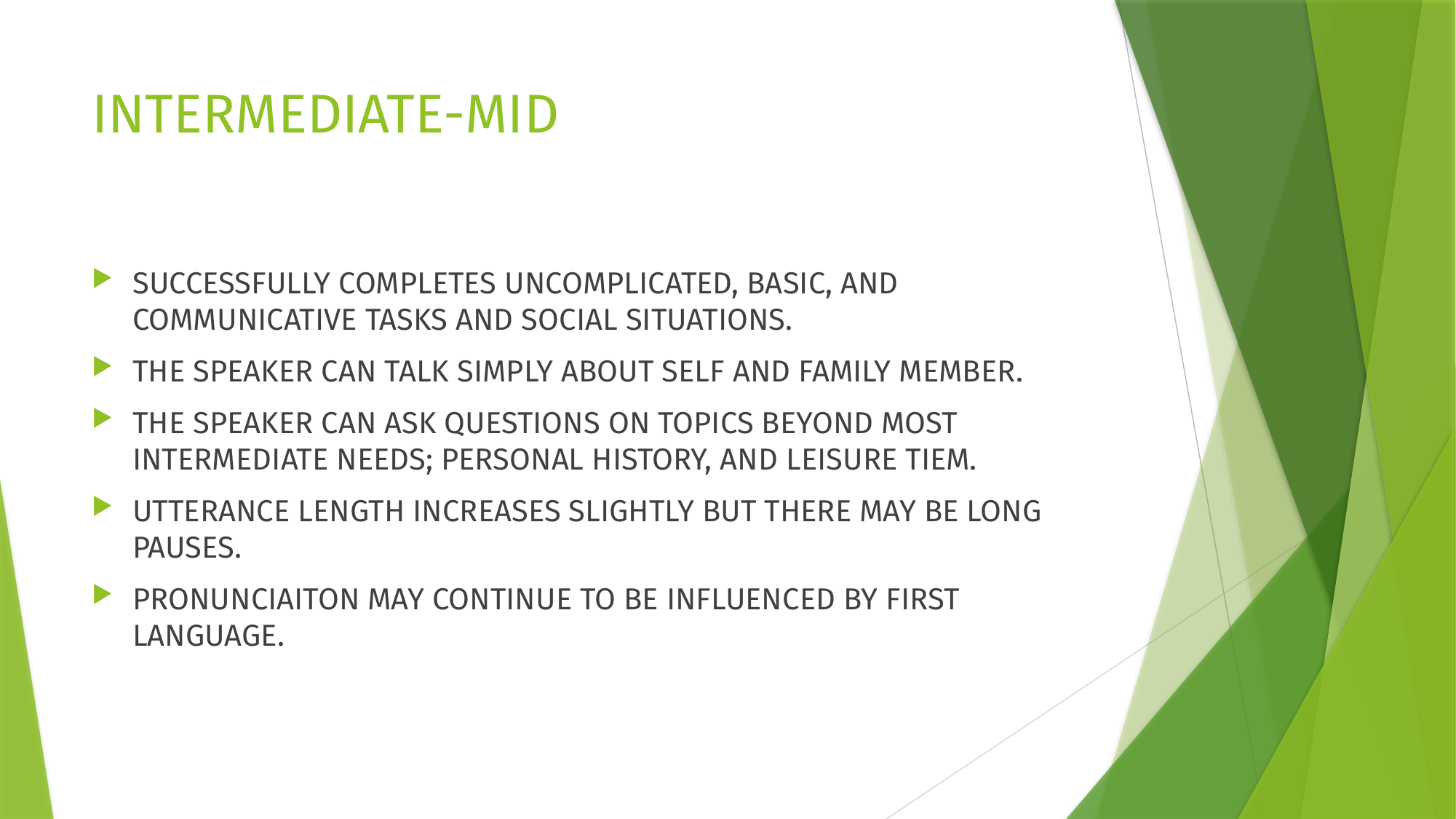

# INTERMEDIATE-MID
SUCCESSFULLY COMPLETES UNCOMPLICATED, BASIC, AND COMMUNICATIVE TASKS AND SOCIAL SITUATIONS.
THE SPEAKER CAN TALK SIMPLY ABOUT SELF AND FAMILY MEMBER.
THE SPEAKER CAN ASK QUESTIONS ON TOPICS BEYOND MOST INTERMEDIATE NEEDS; PERSONAL HISTORY, AND LEISURE TIEM.
UTTERANCE LENGTH INCREASES SLIGHTLY BUT THERE MAY BE LONG PAUSES.
PRONUNCIAITON MAY CONTINUE TO BE INFLUENCED BY FIRST LANGUAGE.